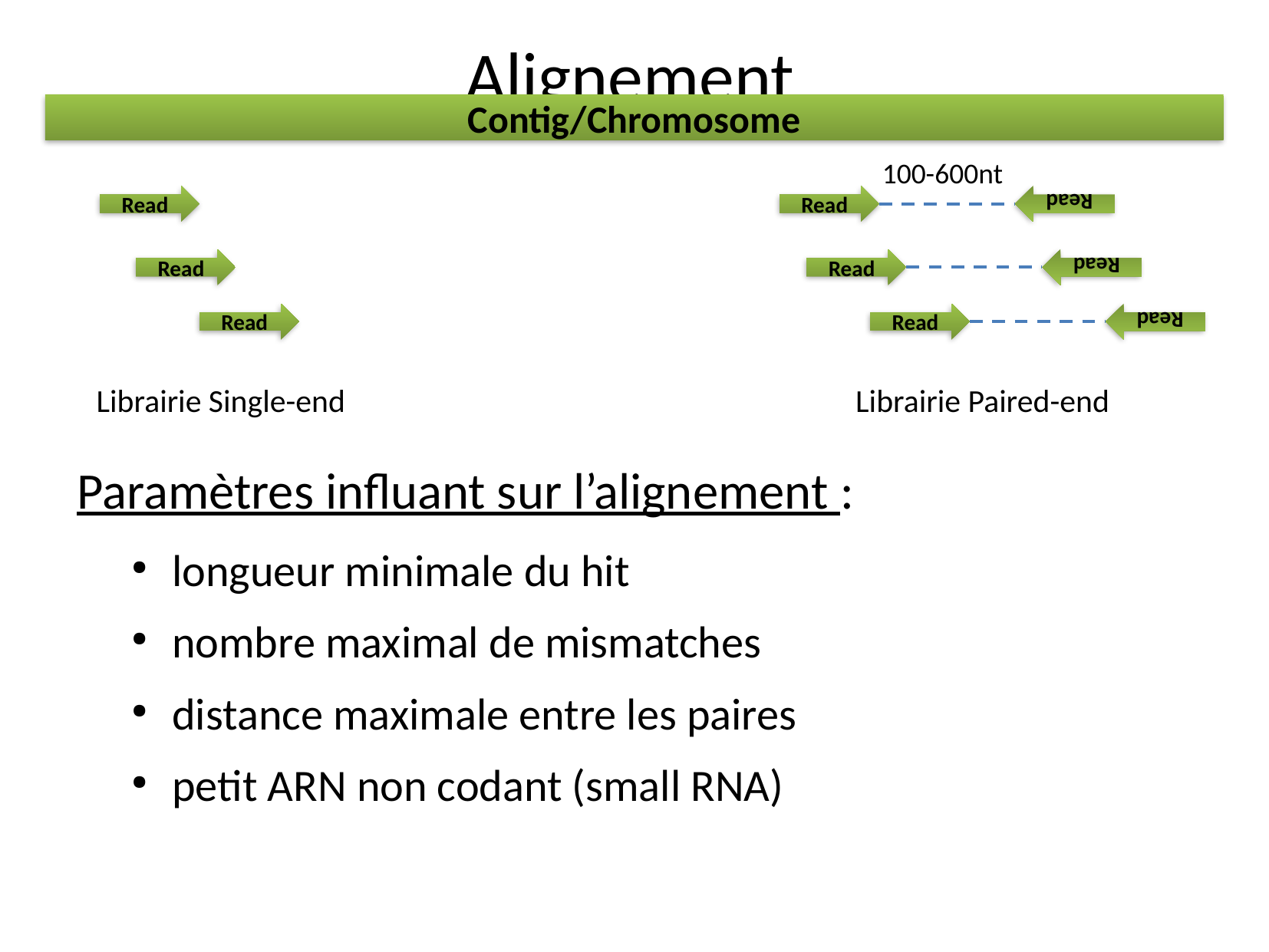

# Alignement
Contig/Chromosome
100-600nt
Read
Read
Read
Read
Read
Read
Read
Read
Read
Librairie Single-end
Librairie Paired-end
Paramètres influant sur l’alignement :
longueur minimale du hit
nombre maximal de mismatches
distance maximale entre les paires
petit ARN non codant (small RNA)